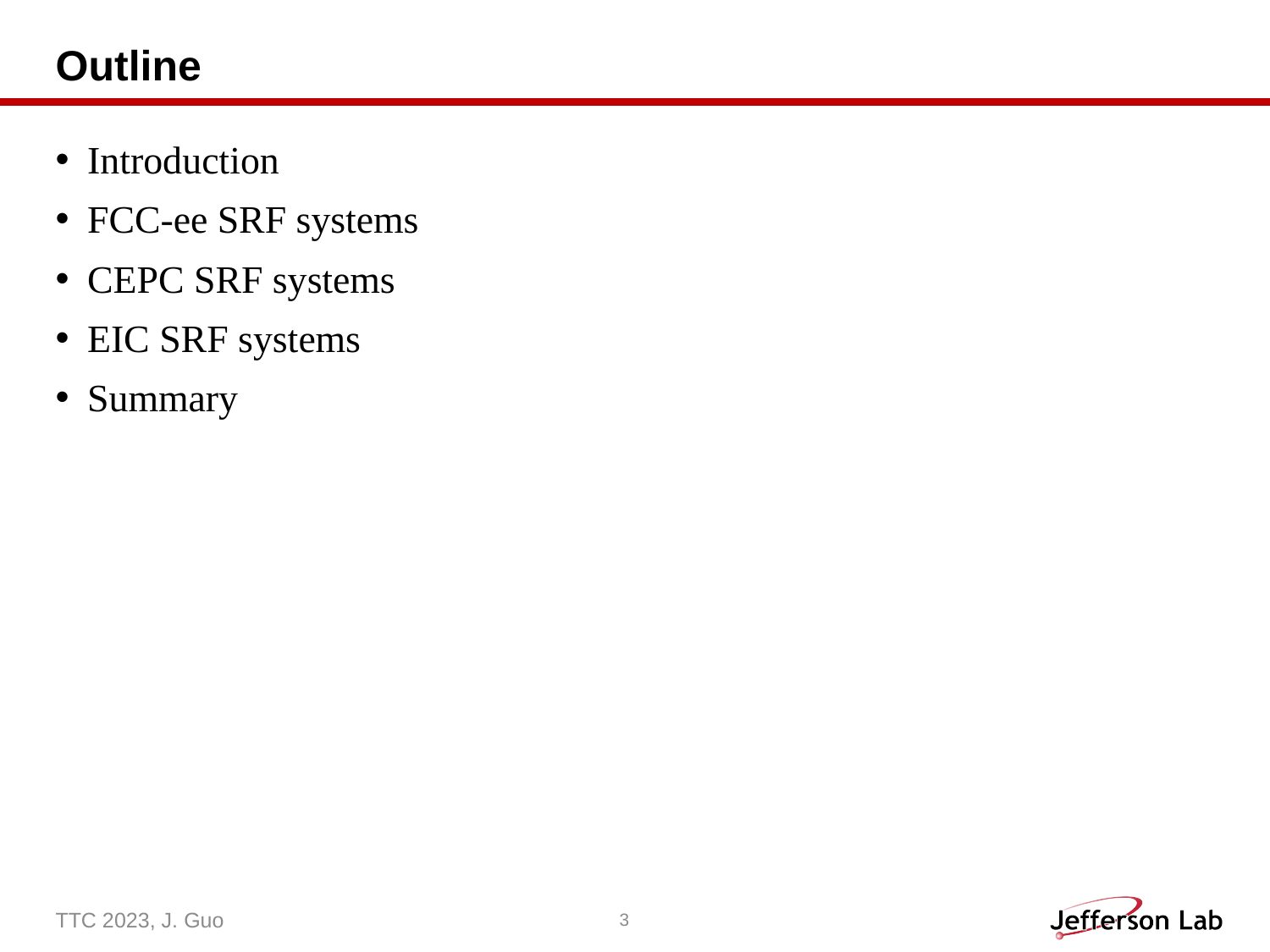

# Outline
Introduction
FCC-ee SRF systems
CEPC SRF systems
EIC SRF systems
Summary

TTC 2023, J. Guo
3